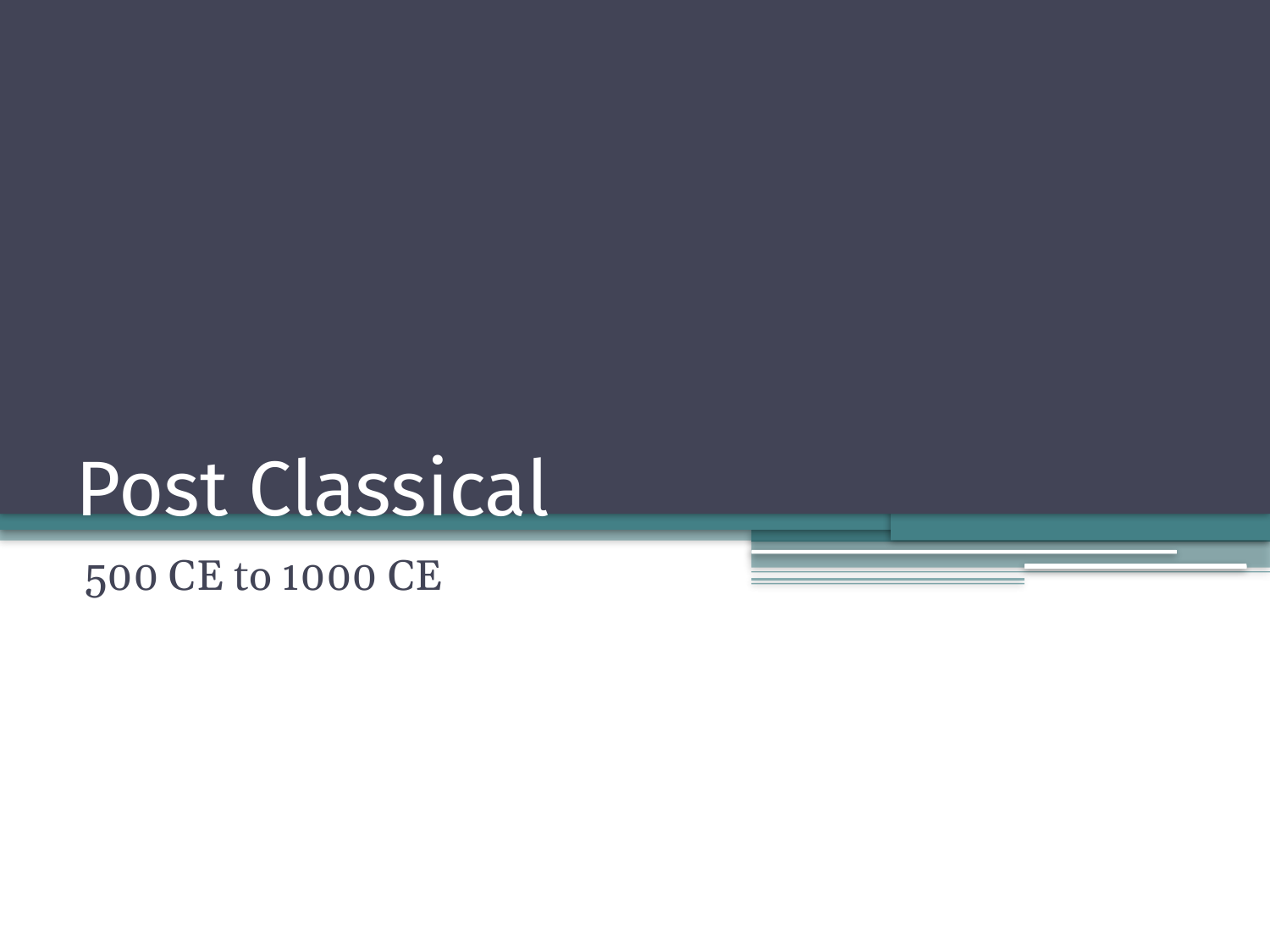

# Post Classical
500 CE to 1000 CE